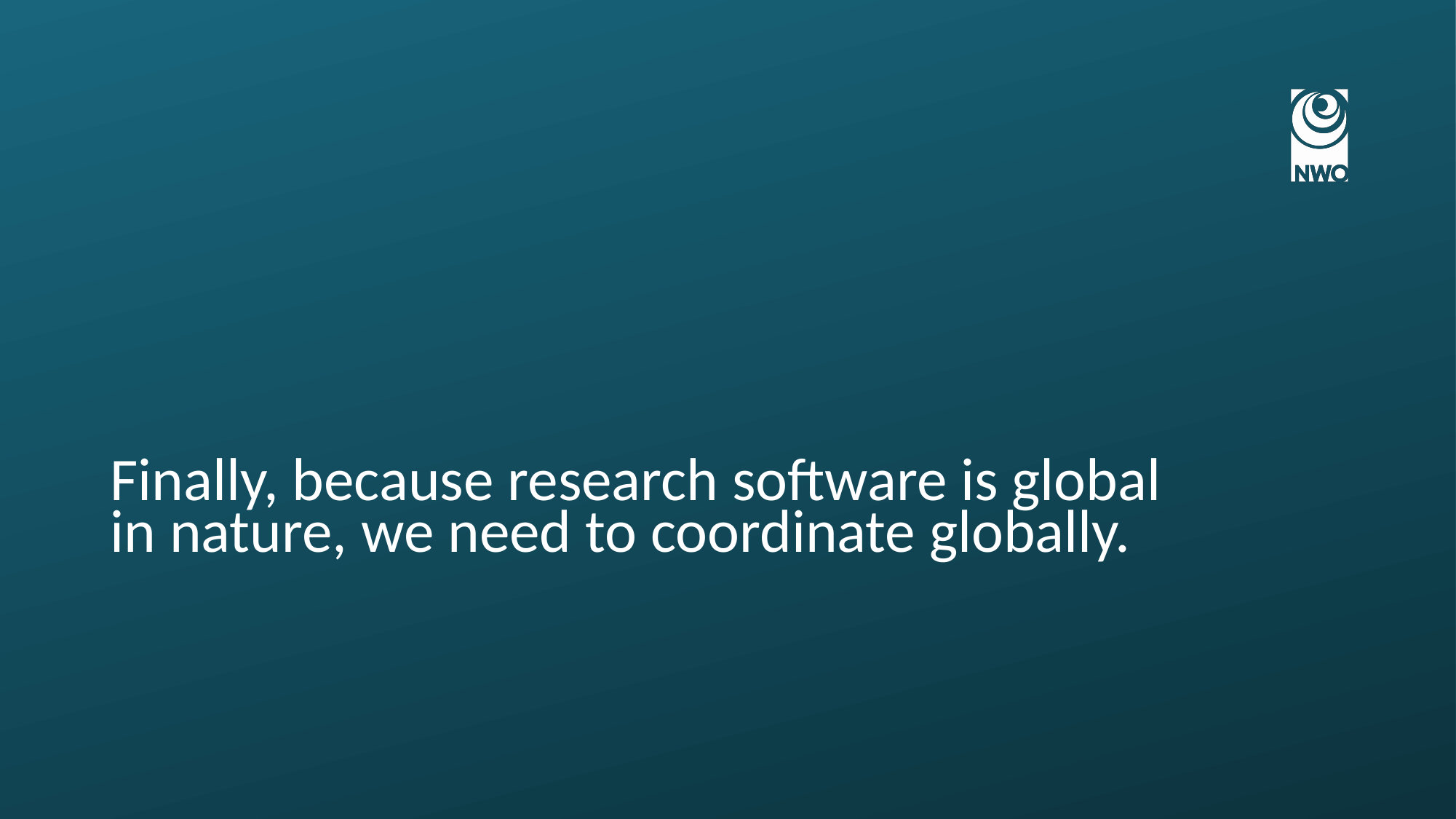

# Finally, because research software is global in nature, we need to coordinate globally.